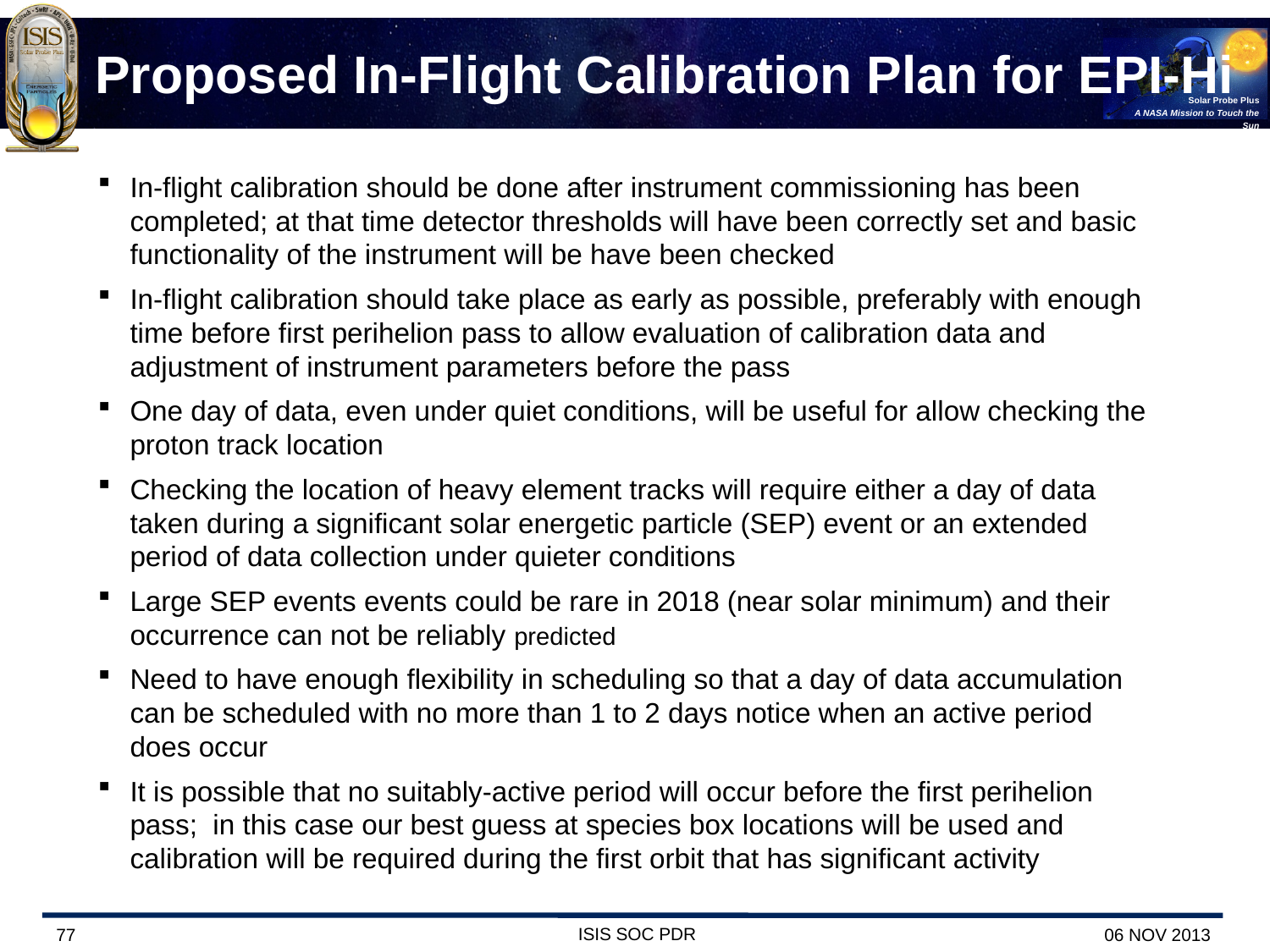

# Proposed In-Flight Calibration Plan for EPI-Hi
In-flight calibration should be done after instrument commissioning has been completed; at that time detector thresholds will have been correctly set and basic functionality of the instrument will be have been checked
In-flight calibration should take place as early as possible, preferably with enough time before first perihelion pass to allow evaluation of calibration data and adjustment of instrument parameters before the pass
One day of data, even under quiet conditions, will be useful for allow checking the proton track location
Checking the location of heavy element tracks will require either a day of data taken during a significant solar energetic particle (SEP) event or an extended period of data collection under quieter conditions
Large SEP events events could be rare in 2018 (near solar minimum) and their occurrence can not be reliably predicted
Need to have enough flexibility in scheduling so that a day of data accumulation can be scheduled with no more than 1 to 2 days notice when an active period does occur
It is possible that no suitably-active period will occur before the first perihelion pass;  in this case our best guess at species box locations will be used and calibration will be required during the first orbit that has significant activity